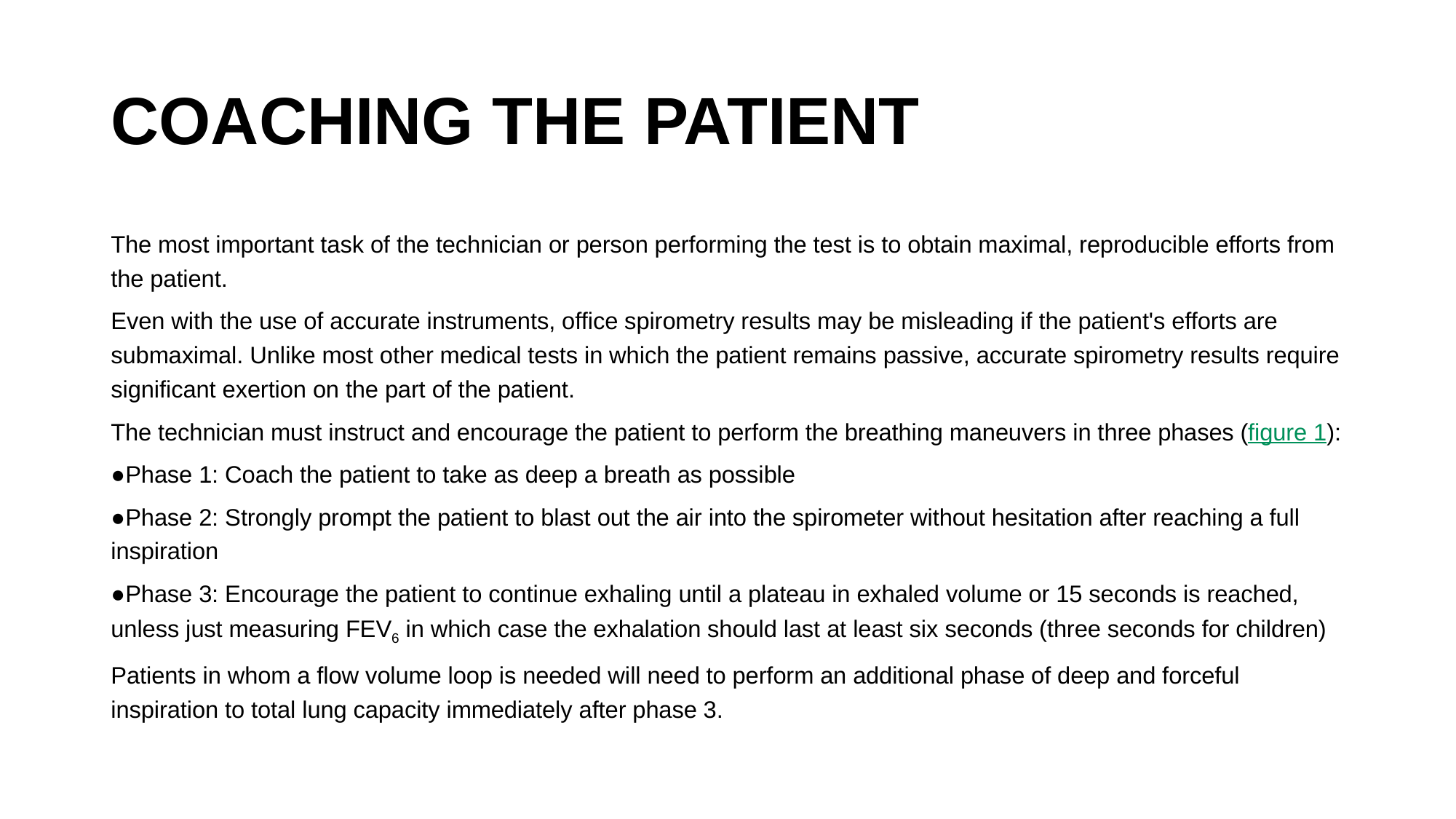

# COACHING THE PATIENT
The most important task of the technician or person performing the test is to obtain maximal, reproducible efforts from the patient.
Even with the use of accurate instruments, office spirometry results may be misleading if the patient's efforts are submaximal. Unlike most other medical tests in which the patient remains passive, accurate spirometry results require significant exertion on the part of the patient.
The technician must instruct and encourage the patient to perform the breathing maneuvers in three phases (figure 1):
●Phase 1: Coach the patient to take as deep a breath as possible
●Phase 2: Strongly prompt the patient to blast out the air into the spirometer without hesitation after reaching a full inspiration
●Phase 3: Encourage the patient to continue exhaling until a plateau in exhaled volume or 15 seconds is reached, unless just measuring FEV6 in which case the exhalation should last at least six seconds (three seconds for children)
Patients in whom a flow volume loop is needed will need to perform an additional phase of deep and forceful inspiration to total lung capacity immediately after phase 3.